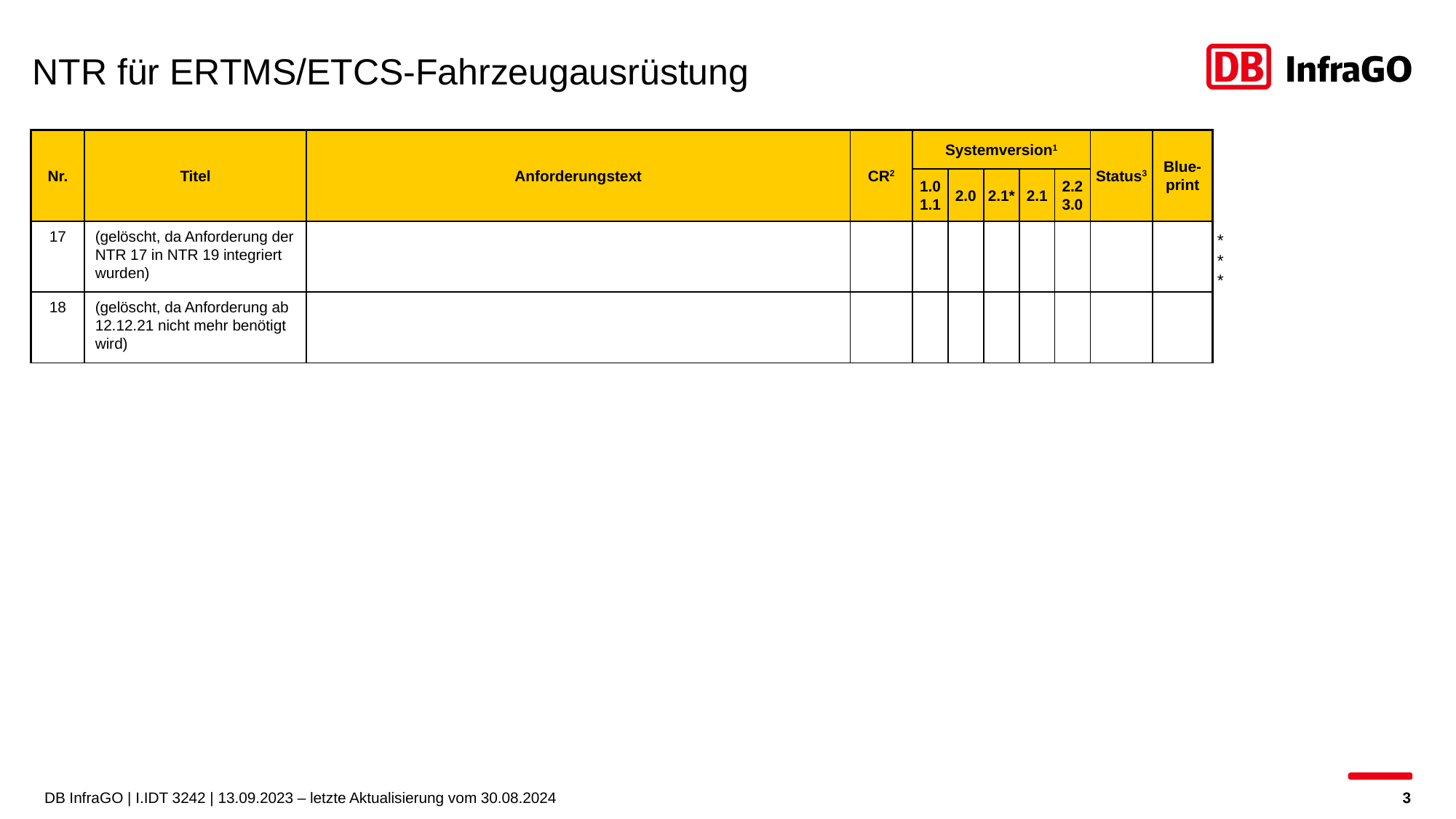

# NTR für ERTMS/ETCS-Fahrzeugausrüstung
| Nr. | Titel | Anforderungstext | CR2 | Systemversion1 |  |  |  |  | Status3 | Blue-print |
| --- | --- | --- | --- | --- | --- | --- | --- | --- | --- | --- |
|  |  |  |  | 1.0 1.1 | 2.0 | 2.1\* | 2.1 | 2.2 3.0 |  |  |
| 17 | (gelöscht, da Anforderung der NTR 17 in NTR 19 integriert wurden) |  |  |  |  |  |  |  |  |  |
| 18 | (gelöscht, da Anforderung ab 12.12.21 nicht mehr benötigt wird) |  |  |  |  |  |  |  |  |  |

*
*
*

DB InfraGO | I.IDT 3242 | 13.09.2023 – letzte Aktualisierung vom 30.08.2024
3